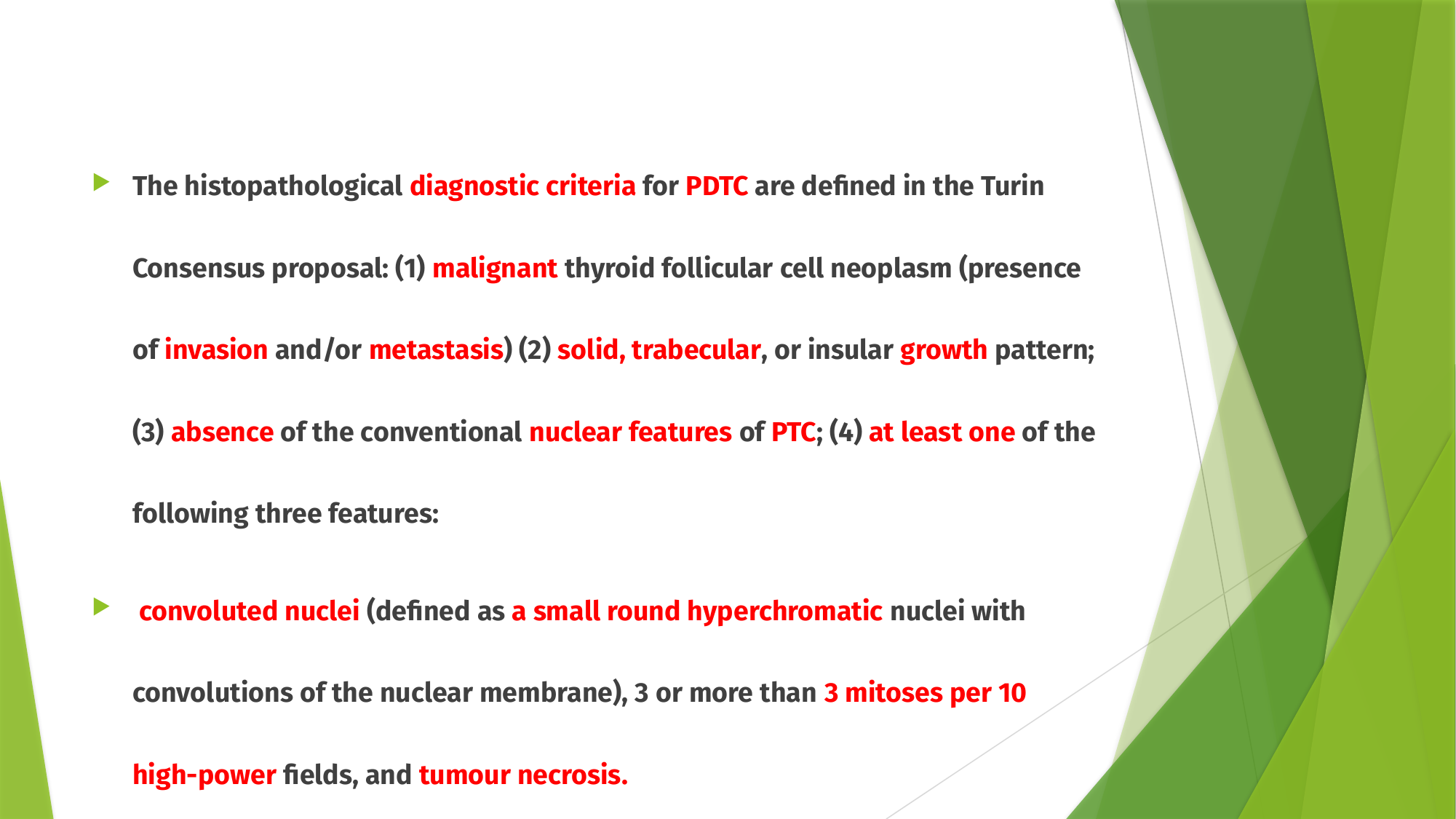

#
The histopathological diagnostic criteria for PDTC are defined in the Turin Consensus proposal: (1) malignant thyroid follicular cell neoplasm (presence of invasion and/or metastasis) (2) solid, trabecular, or insular growth pattern; (3) absence of the conventional nuclear features of PTC; (4) at least one of the following three features:
 convoluted nuclei (defined as a small round hyperchromatic nuclei with convolutions of the nuclear membrane), 3 or more than 3 mitoses per 10 high-power fields, and tumour necrosis.